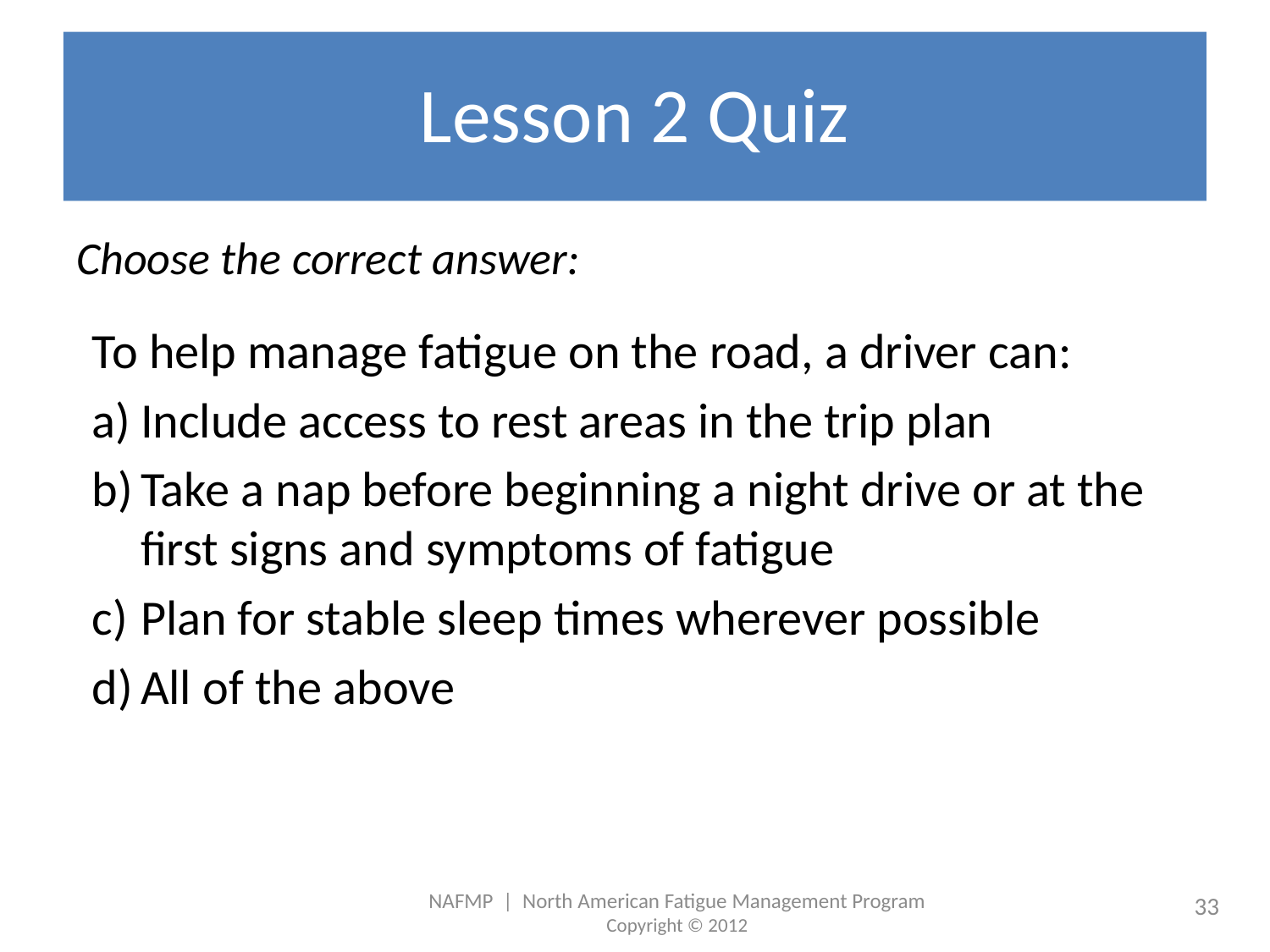

# Lesson 2 Quiz
Choose the correct answer:

To help manage fatigue on the road, a driver can:
Include access to rest areas in the trip plan
Take a nap before beginning a night drive or at the first signs and symptoms of fatigue
Plan for stable sleep times wherever possible
All of the above